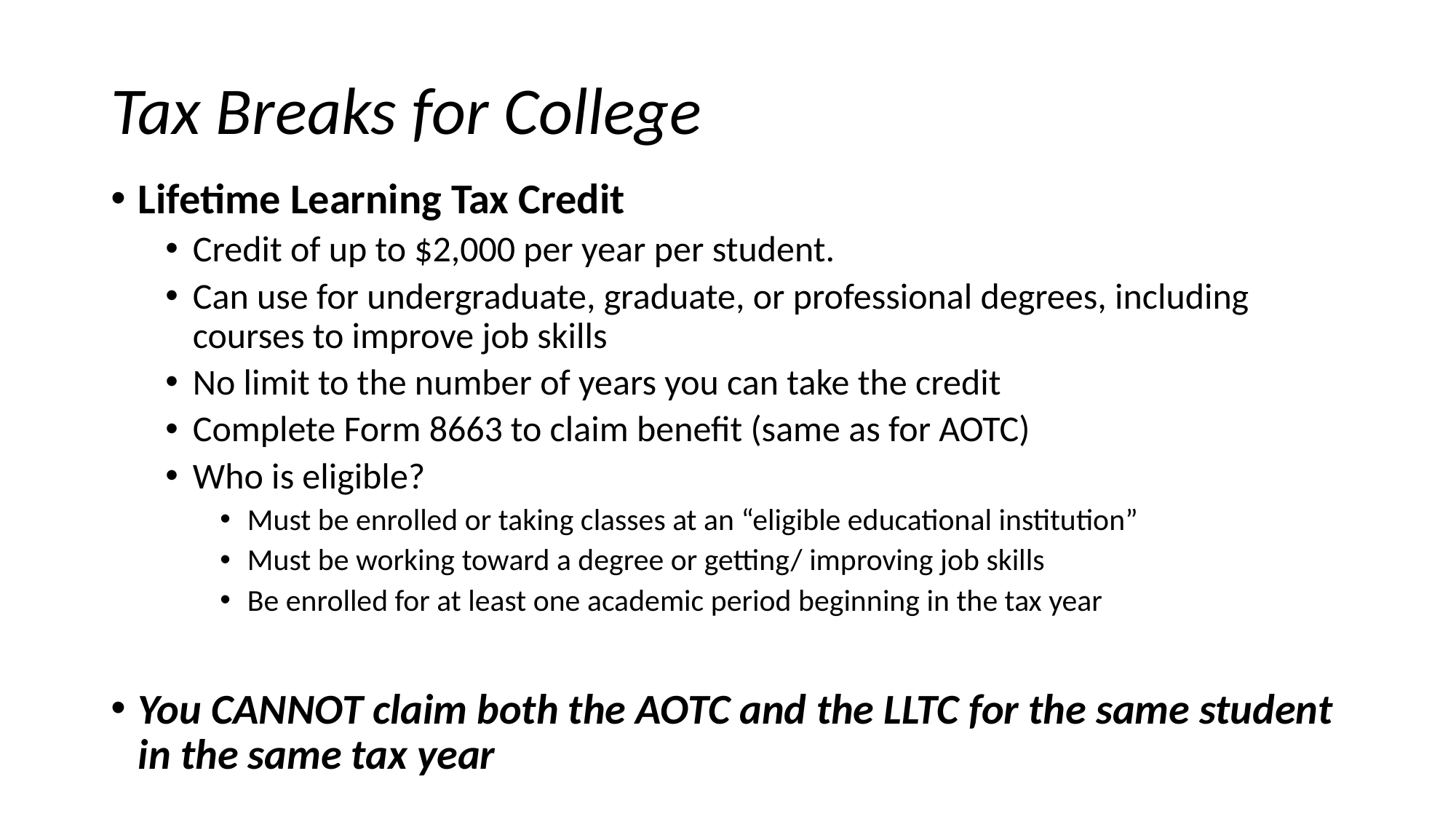

# Tax Breaks for College
Lifetime Learning Tax Credit
Credit of up to $2,000 per year per student.
Can use for undergraduate, graduate, or professional degrees, including courses to improve job skills
No limit to the number of years you can take the credit
Complete Form 8663 to claim benefit (same as for AOTC)
Who is eligible?
Must be enrolled or taking classes at an “eligible educational institution”
Must be working toward a degree or getting/ improving job skills
Be enrolled for at least one academic period beginning in the tax year

You CANNOT claim both the AOTC and the LLTC for the same student in the same tax year